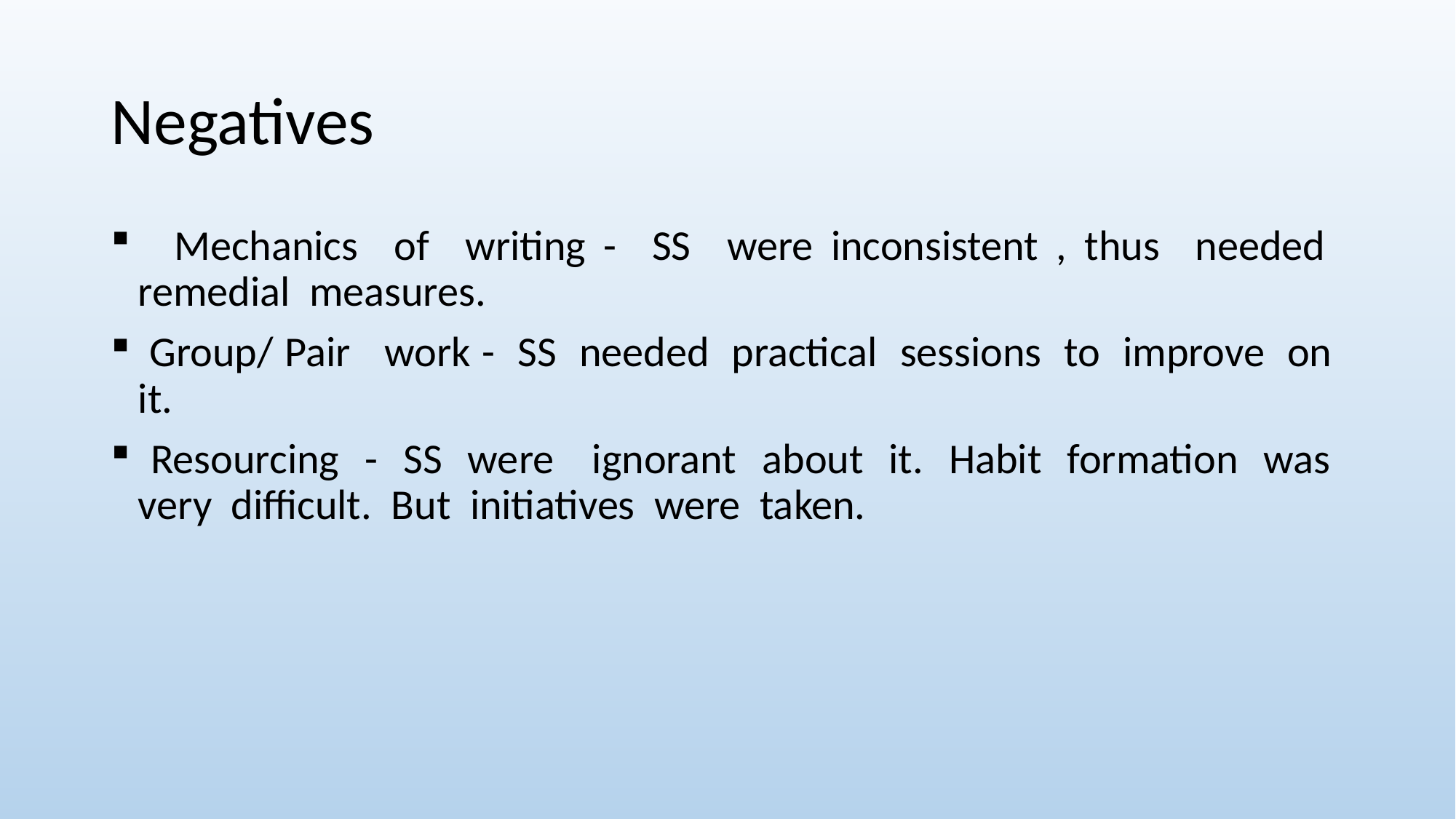

# Negatives
  Mechanics  of  writing -  SS  were inconsistent , thus  needed  remedial  measures.
 Group/ Pair   work -  SS  needed  practical  sessions  to  improve  on  it.
 Resourcing  -  SS  were   ignorant  about  it.  Habit  formation  was  very  difficult.  But  initiatives  were  taken.